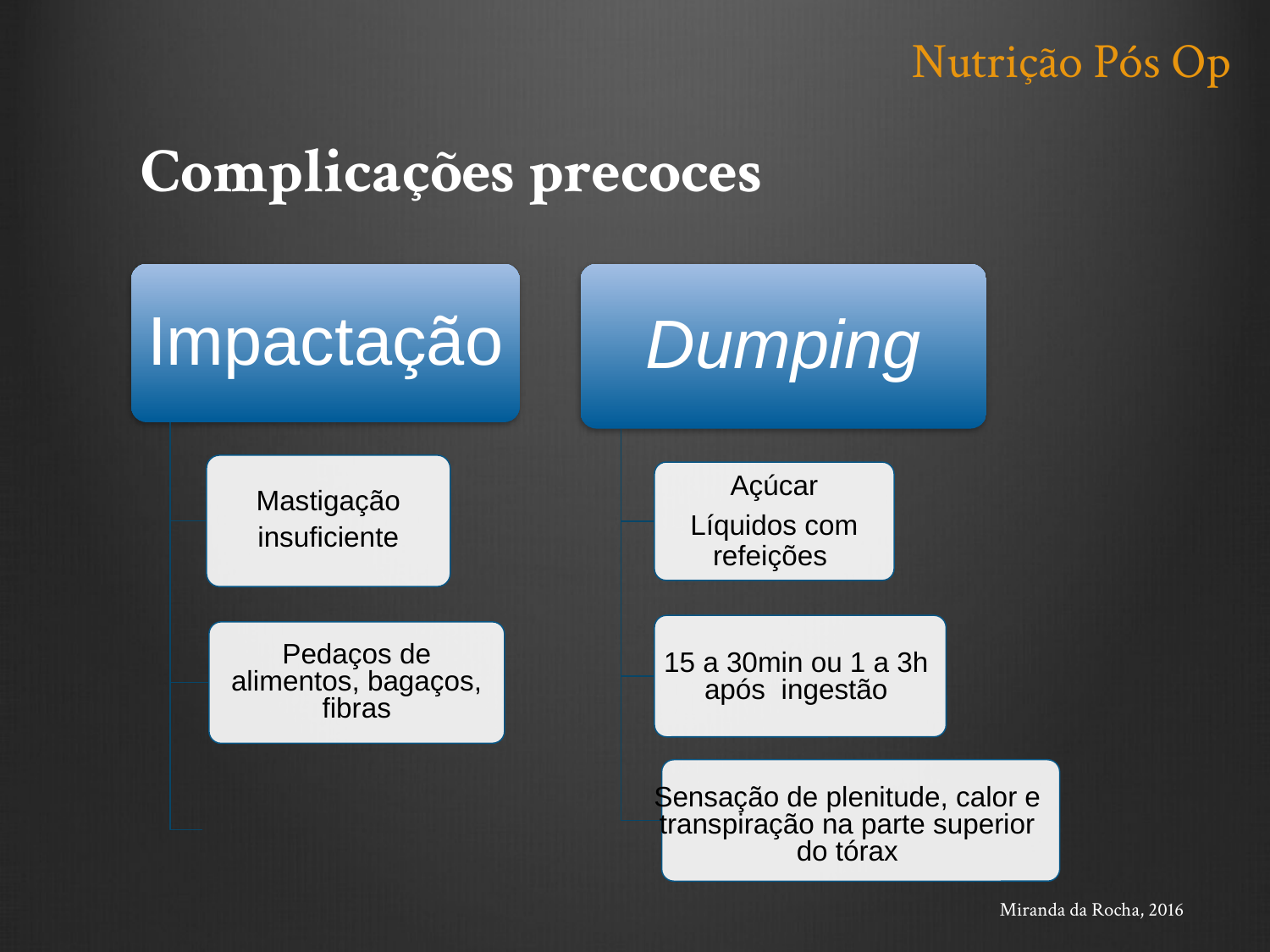

Nutrição Pós Op
# Complicações precoces

Impactação
Dumping

Mastigação
insuficiente

Açúcar
Líquidos com refeições

15 a 30min ou 1 a 3h  após  ingestão

Pedaços de alimentos, bagaços, fibras

Sensação de plenitude, calor e transpiração na parte superior do tórax

Miranda da Rocha, 2016